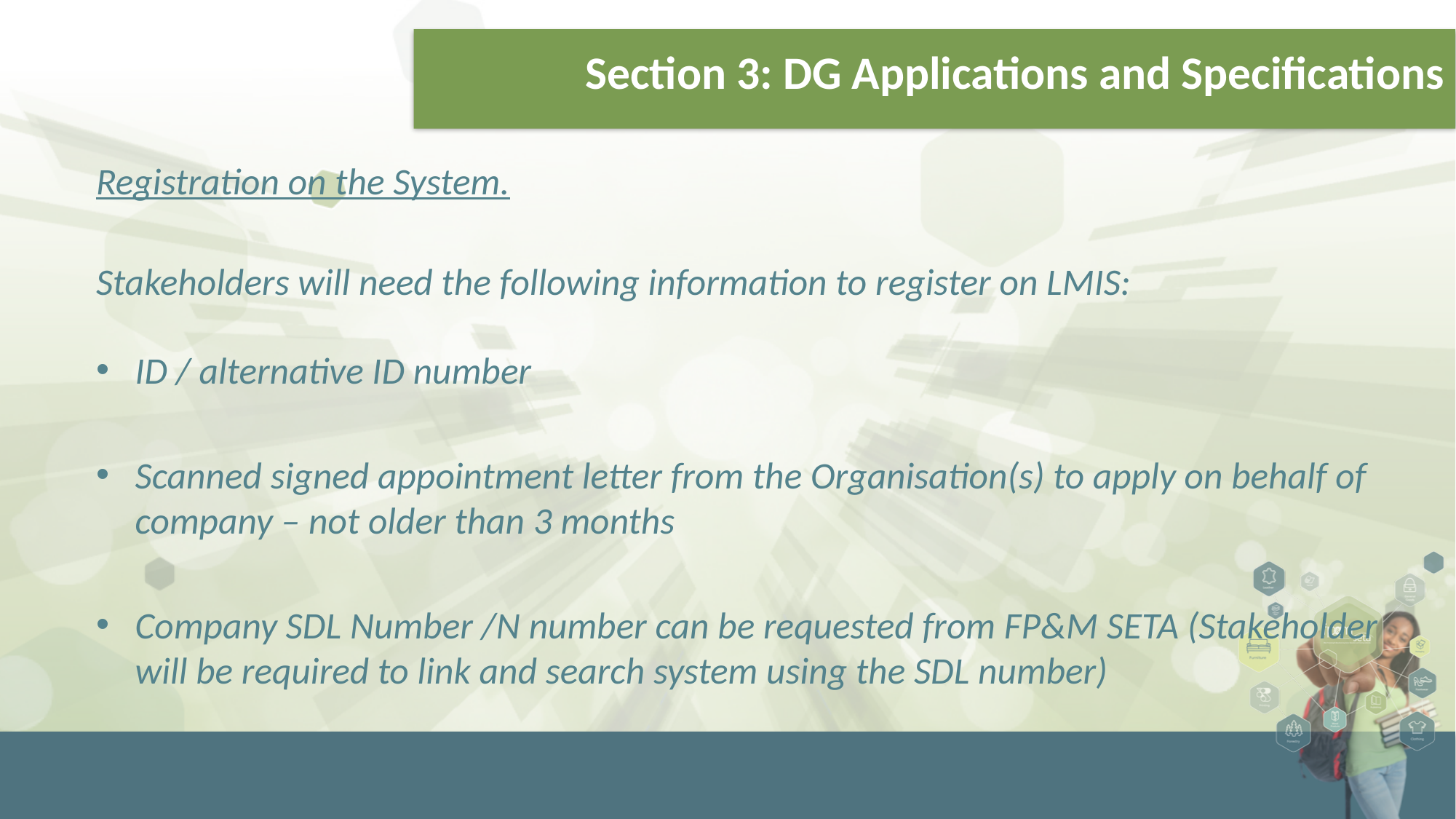

Section 3: DG Applications and Specifications

Registration on the System.

Stakeholders will need the following information to register on LMIS:

ID / alternative ID number

Scanned signed appointment letter from the Organisation(s) to apply on behalf of company – not older than 3 months

Company SDL Number /N number can be requested from FP&M SETA (Stakeholder will be required to link and search system using the SDL number)